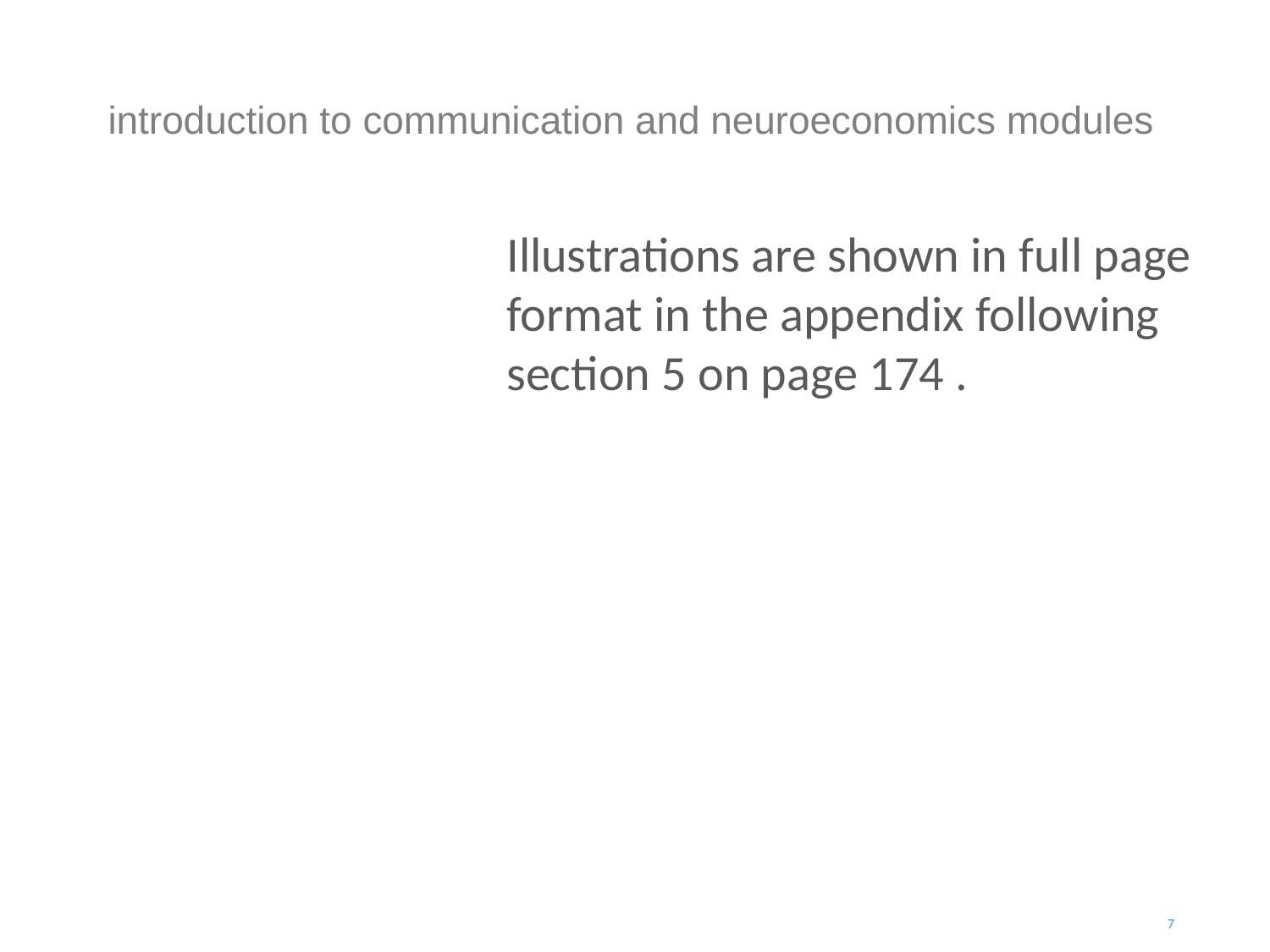

#
introduction to communication and neuroeconomics modules
Illustrations are shown in full page format in the appendix following section 5 on page 174 .